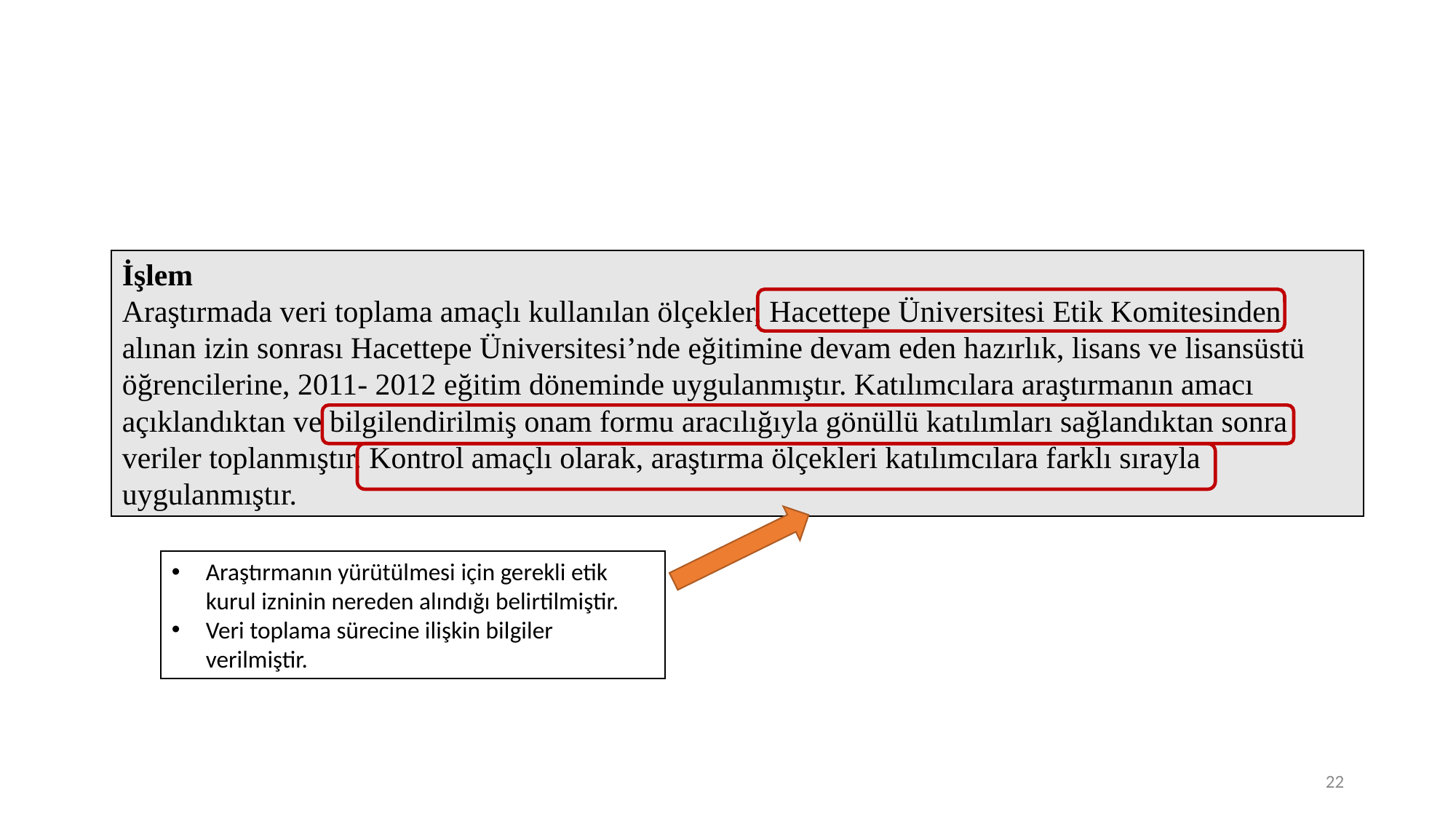

İşlem
Araştırmada veri toplama amaçlı kullanılan ölçekler, Hacettepe Üniversitesi Etik Komitesinden alınan izin sonrası Hacettepe Üniversitesi’nde eğitimine devam eden hazırlık, lisans ve lisansüstü öğrencilerine, 2011- 2012 eğitim döneminde uygulanmıştır. Katılımcılara araştırmanın amacı açıklandıktan ve bilgilendirilmiş onam formu aracılığıyla gönüllü katılımları sağlandıktan sonra veriler toplanmıştır. Kontrol amaçlı olarak, araştırma ölçekleri katılımcılara farklı sırayla uygulanmıştır.

Araştırmanın yürütülmesi için gerekli etik kurul izninin nereden alındığı belirtilmiştir.
Veri toplama sürecine ilişkin bilgiler verilmiştir.
22